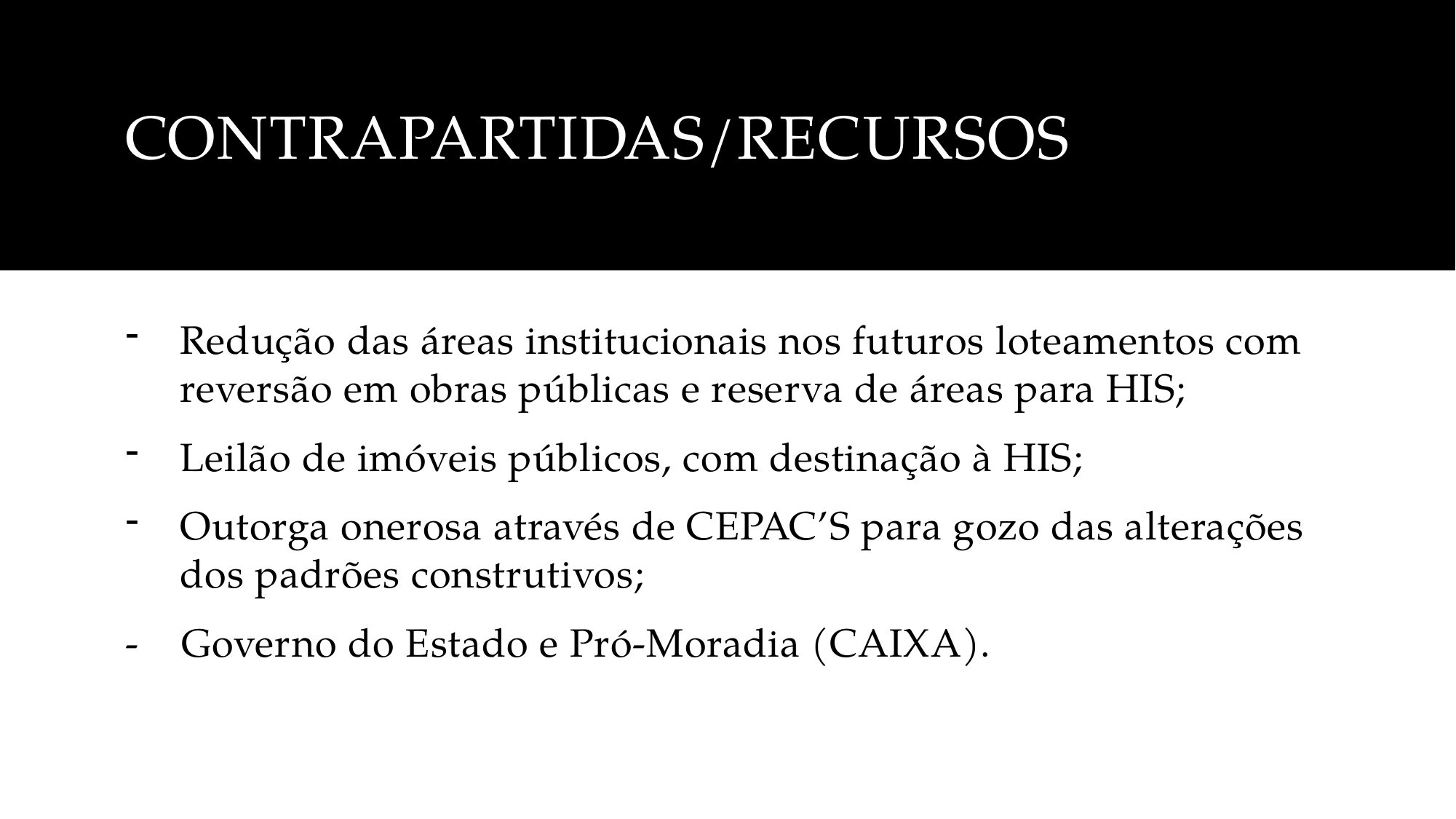

# Contrapartidas/recursos
Redução das áreas institucionais nos futuros loteamentos com reversão em obras públicas e reserva de áreas para HIS;
Leilão de imóveis públicos, com destinação à HIS;
Outorga onerosa através de CEPAC’S para gozo das alterações dos padrões construtivos;
-    Governo do Estado e Pró-Moradia (CAIXA).